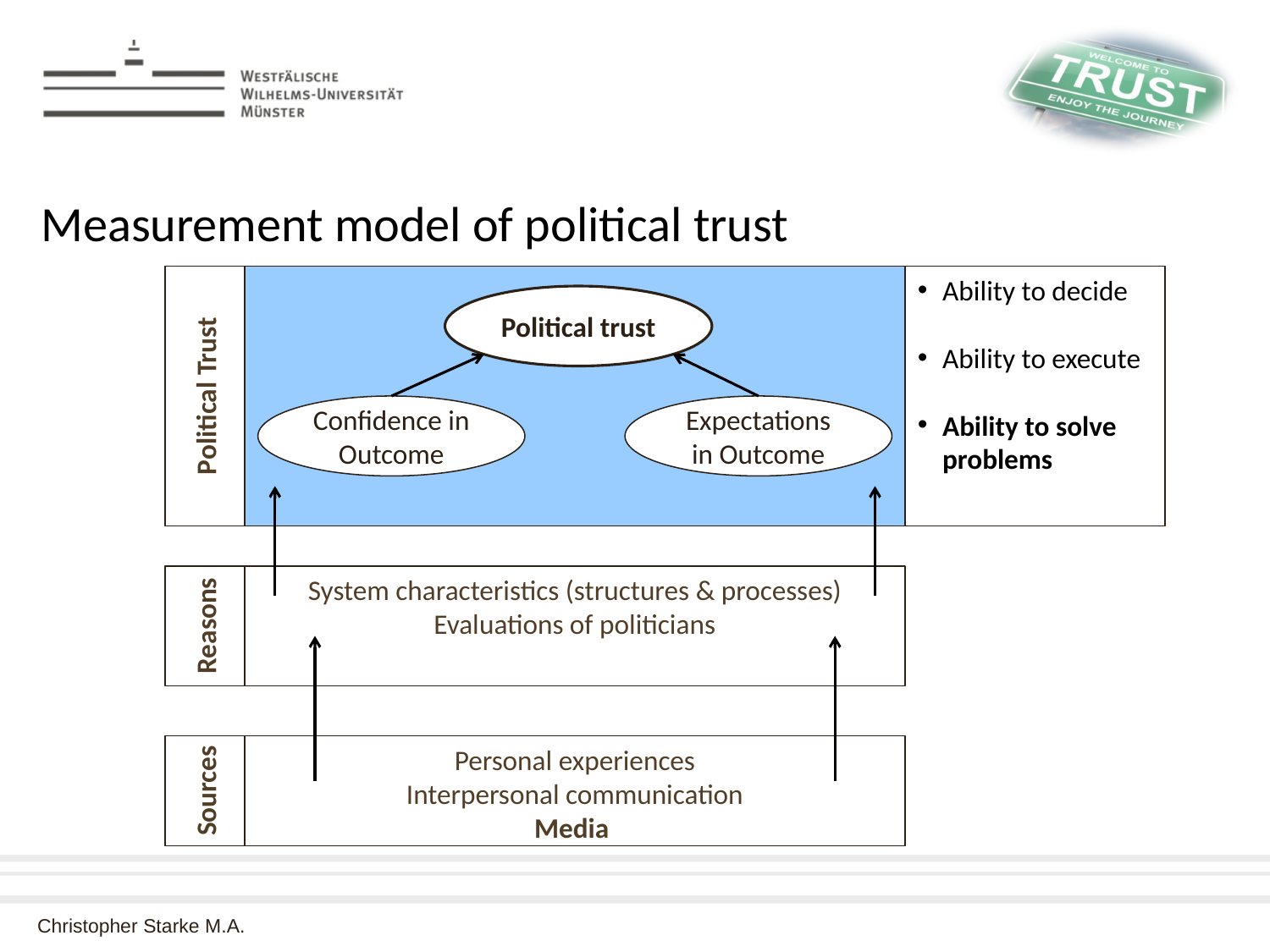

# Measurement model of political trust
Political Trust

Ability to decide

Ability to execute

Ability to solve problems
Political trust
Confidence in Outcome
Expectations in Outcome
Reasons
System characteristics (structures & processes)
Evaluations of politicians
Sources
Personal experiences
Interpersonal communication
Media